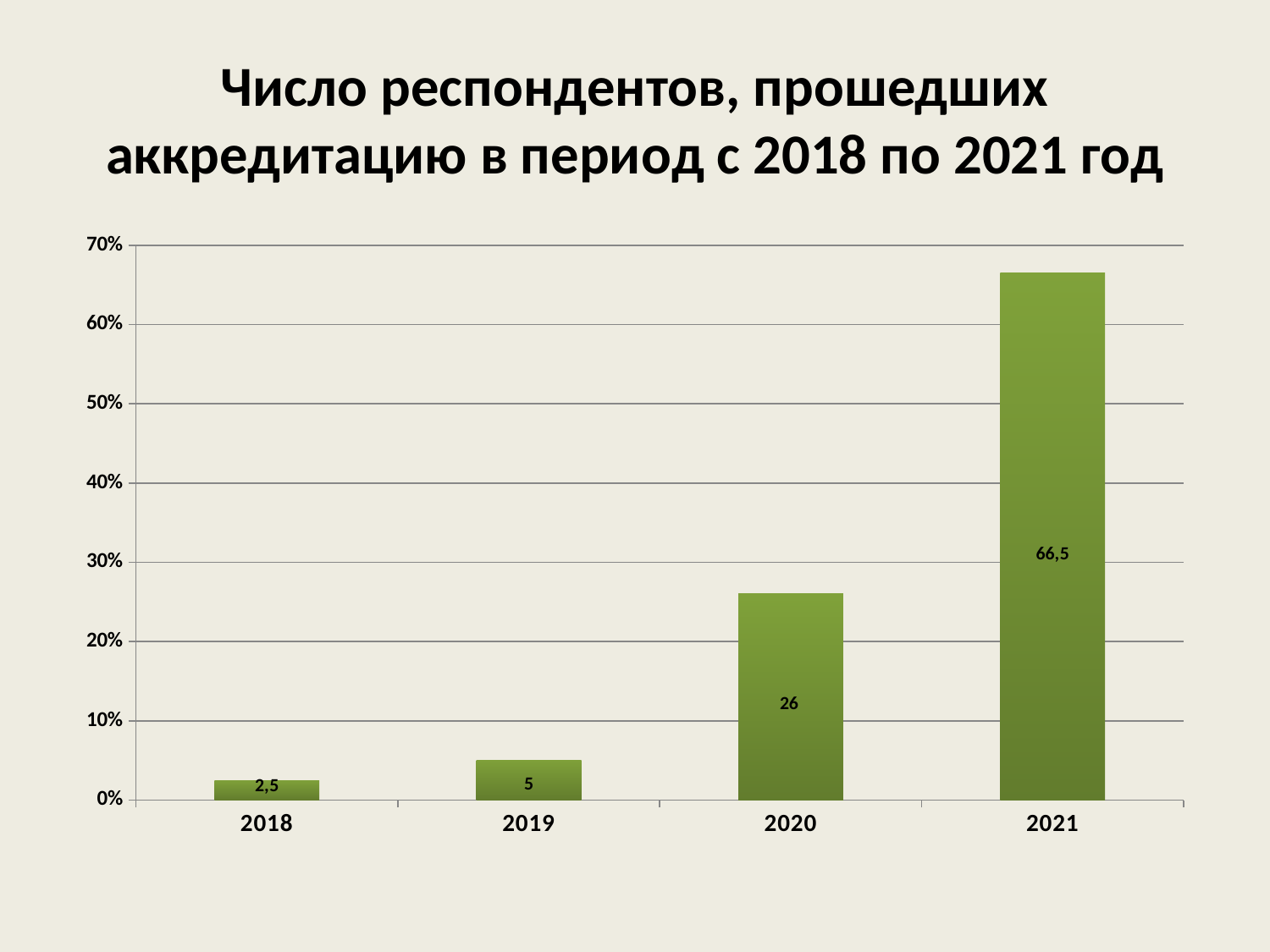

# Число респондентов, прошедших аккредитацию в период с 2018 по 2021 год

[unsupported chart]